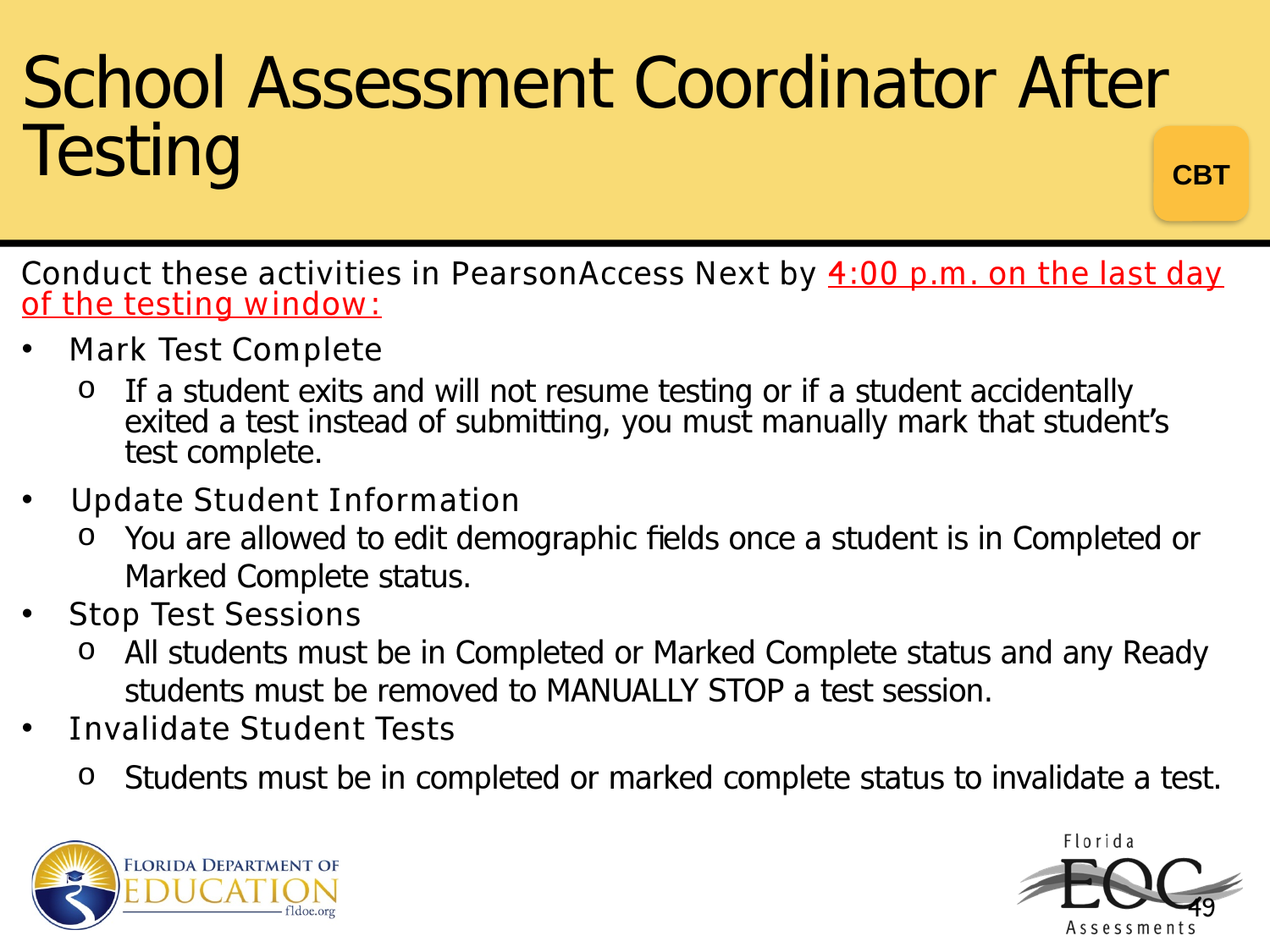

# School Assessment Coordinator After Testing
CBT
Conduct these activities in PearsonAccess Next by 4:00 p.m. on the last day of the testing window:
Mark Test Complete
If a student exits and will not resume testing or if a student accidentally exited a test instead of submitting, you must manually mark that student’s test complete.
 Update Student Information
You are allowed to edit demographic fields once a student is in Completed or Marked Complete status.
Stop Test Sessions
All students must be in Completed or Marked Complete status and any Ready students must be removed to MANUALLY STOP a test session.
Invalidate Student Tests
Students must be in completed or marked complete status to invalidate a test.

49